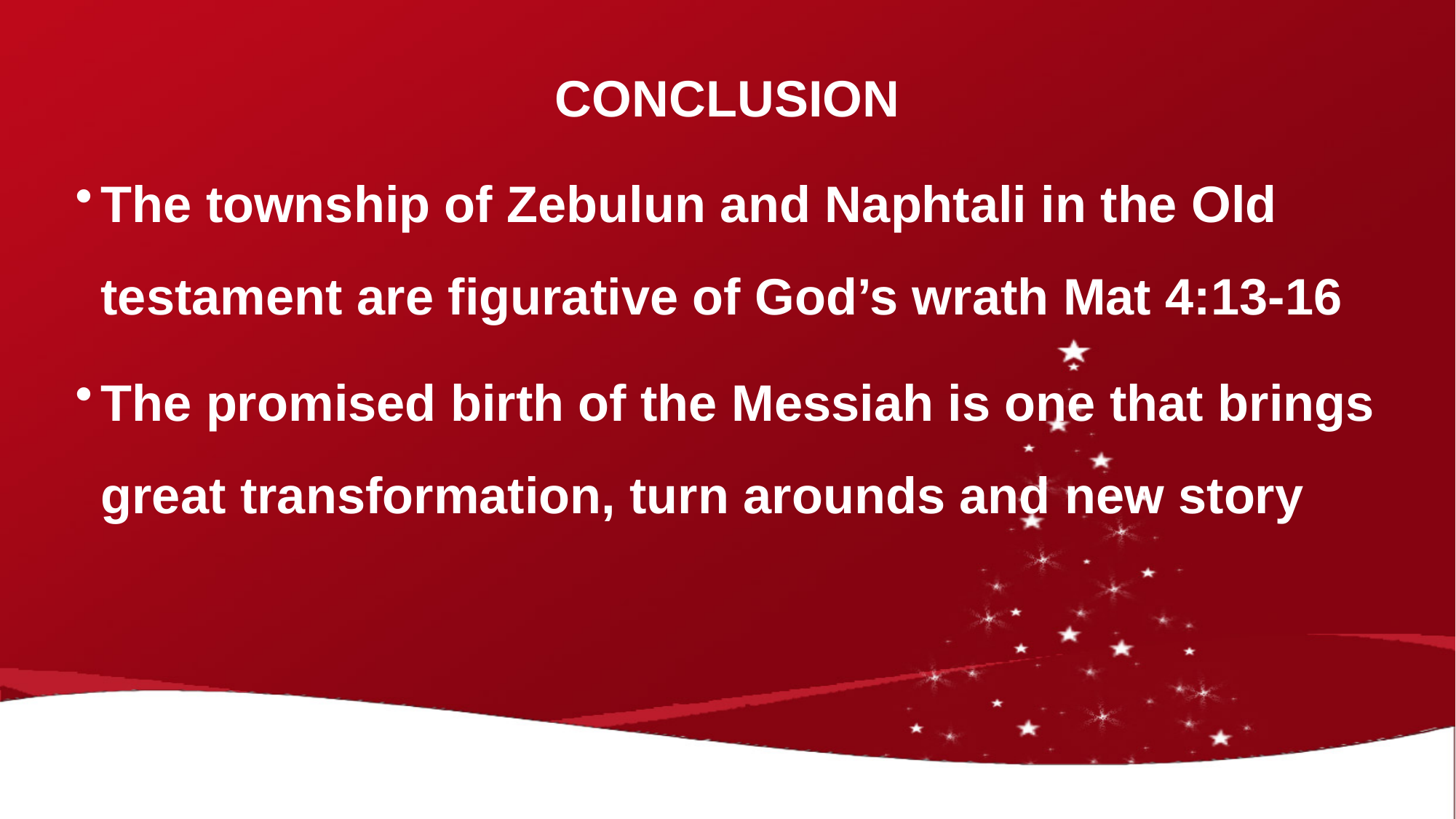

# .
CONCLUSION
The township of Zebulun and Naphtali in the Old testament are figurative of God’s wrath Mat 4:13-16
The promised birth of the Messiah is one that brings great transformation, turn arounds and new story